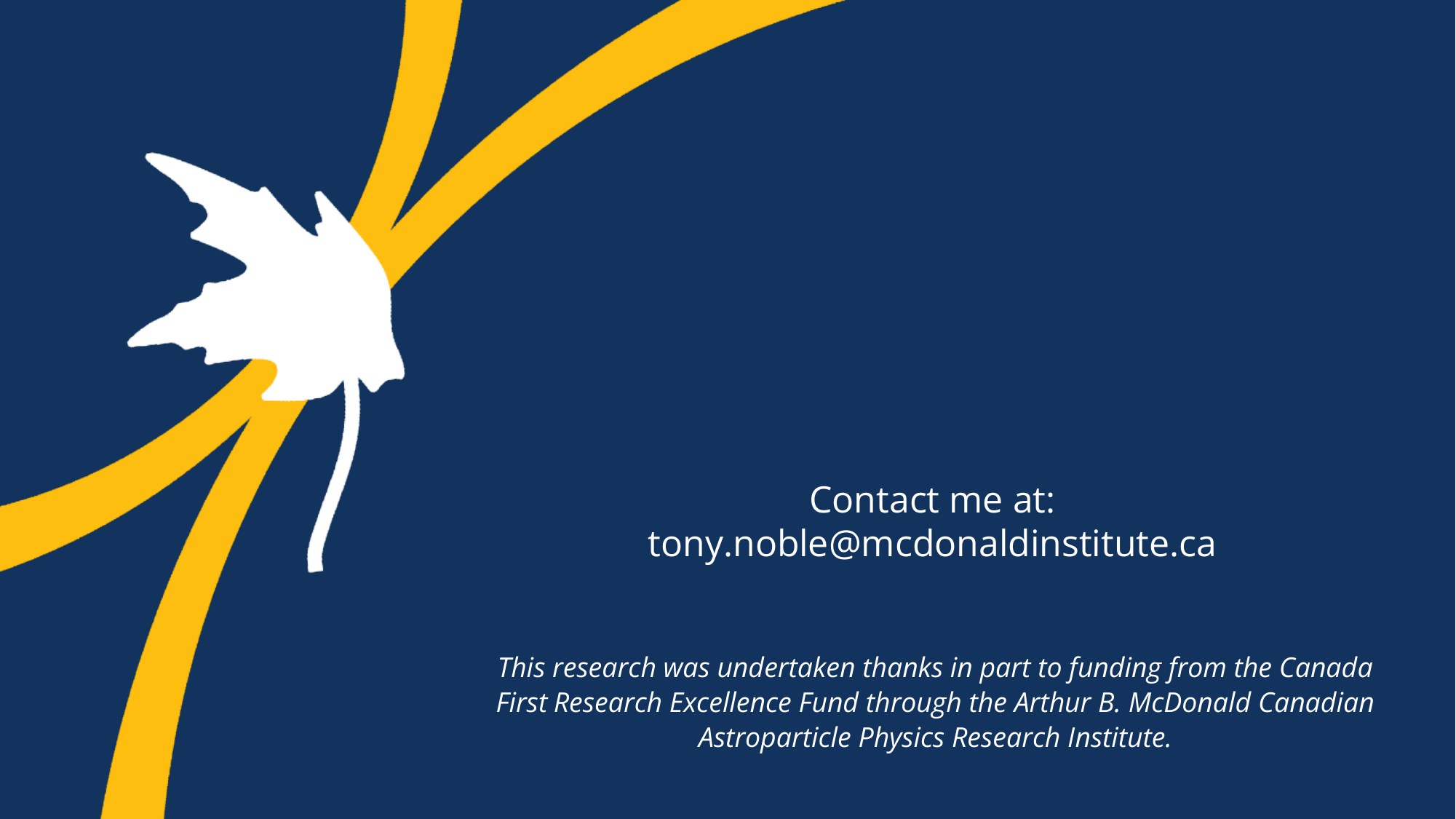

Contact me at: tony.noble@mcdonaldinstitute.ca
This research was undertaken thanks in part to funding from the Canada First Research Excellence Fund through the Arthur B. McDonald Canadian Astroparticle Physics Research Institute.